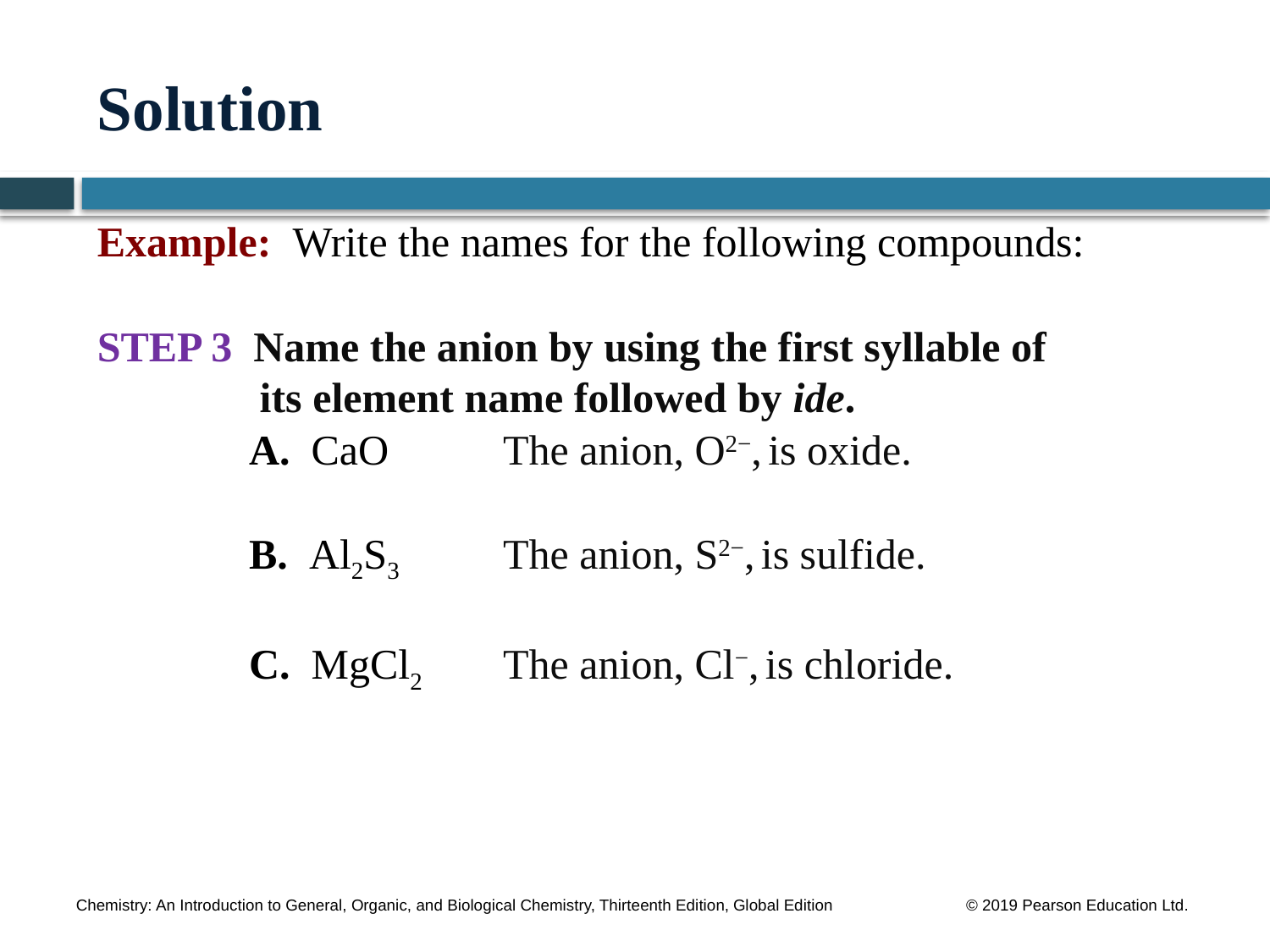

# Solution
Example:  Write the names for the following compounds:

STEP 3  Name the anion by using the first syllable of
 its element name followed by ide.
	A.  CaO	The anion, O2−, is oxide.
	B.  Al2S3	The anion, S2−, is sulfide.
	C.  MgCl2	The anion, Cl−, is chloride.